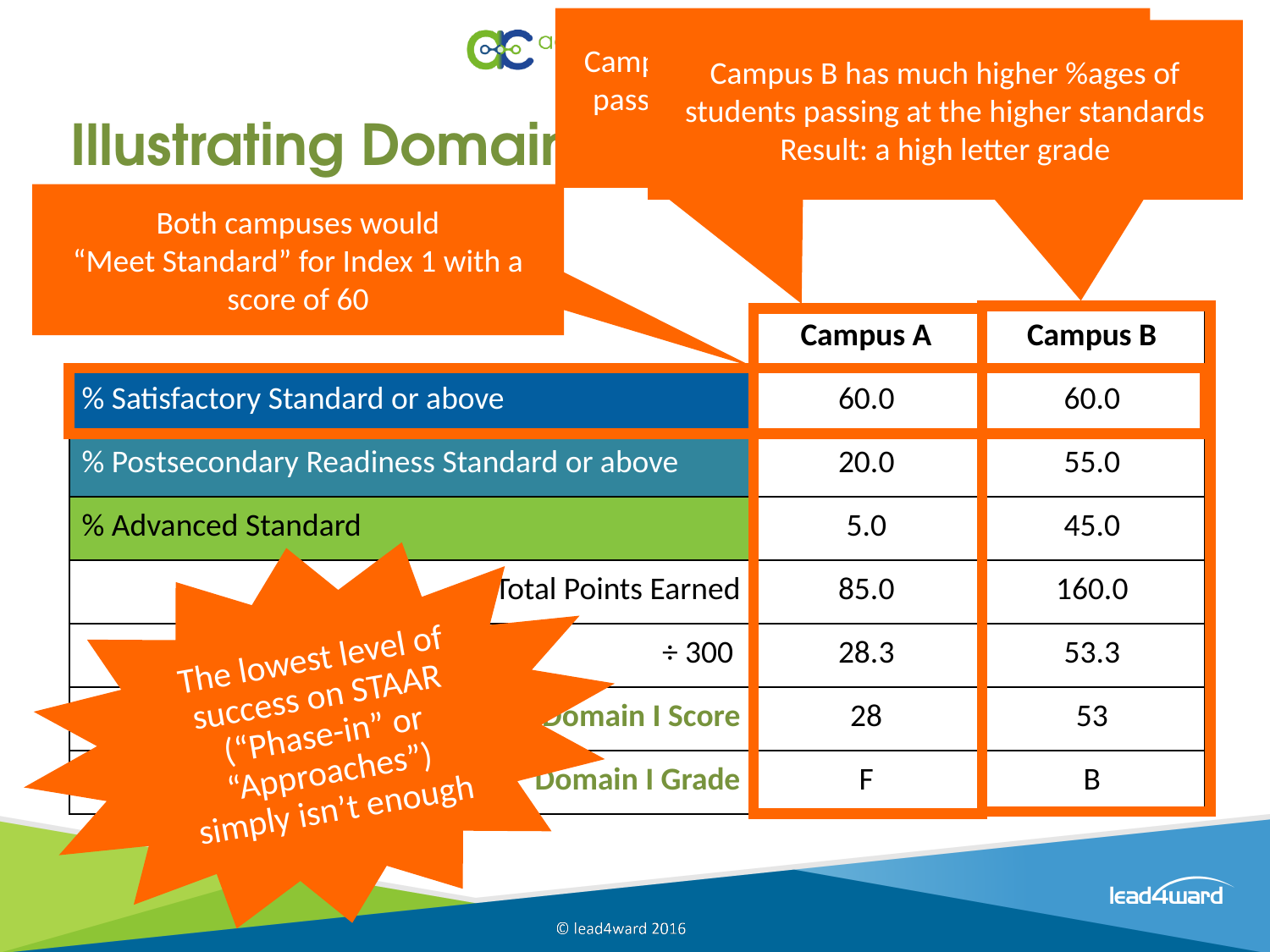

Campus A has very low %ages of students passing at either of the higher standards
Result: a low letter grade
Campus B has much higher %ages of students passing at the higher standards
Result: a high letter grade
# Illustrating Domain I
Both campuses would
“Meet Standard” for Index 1 with a score of 60

|  | Campus A | Campus B |
| --- | --- | --- |
| % Satisfactory Standard or above | 60.0 | 60.0 |
| % Postsecondary Readiness Standard or above | 20.0 | 55.0 |
| % Advanced Standard | 5.0 | 45.0 |
| Total Points Earned | 85.0 | 160.0 |
| ÷ 300 | 28.3 | 53.3 |
| Domain I Score | 28 | 53 |
| Domain I Grade | F | B |

The lowest level of success on STAAR (“Phase-in” or “Approaches”) simply isn’t enough